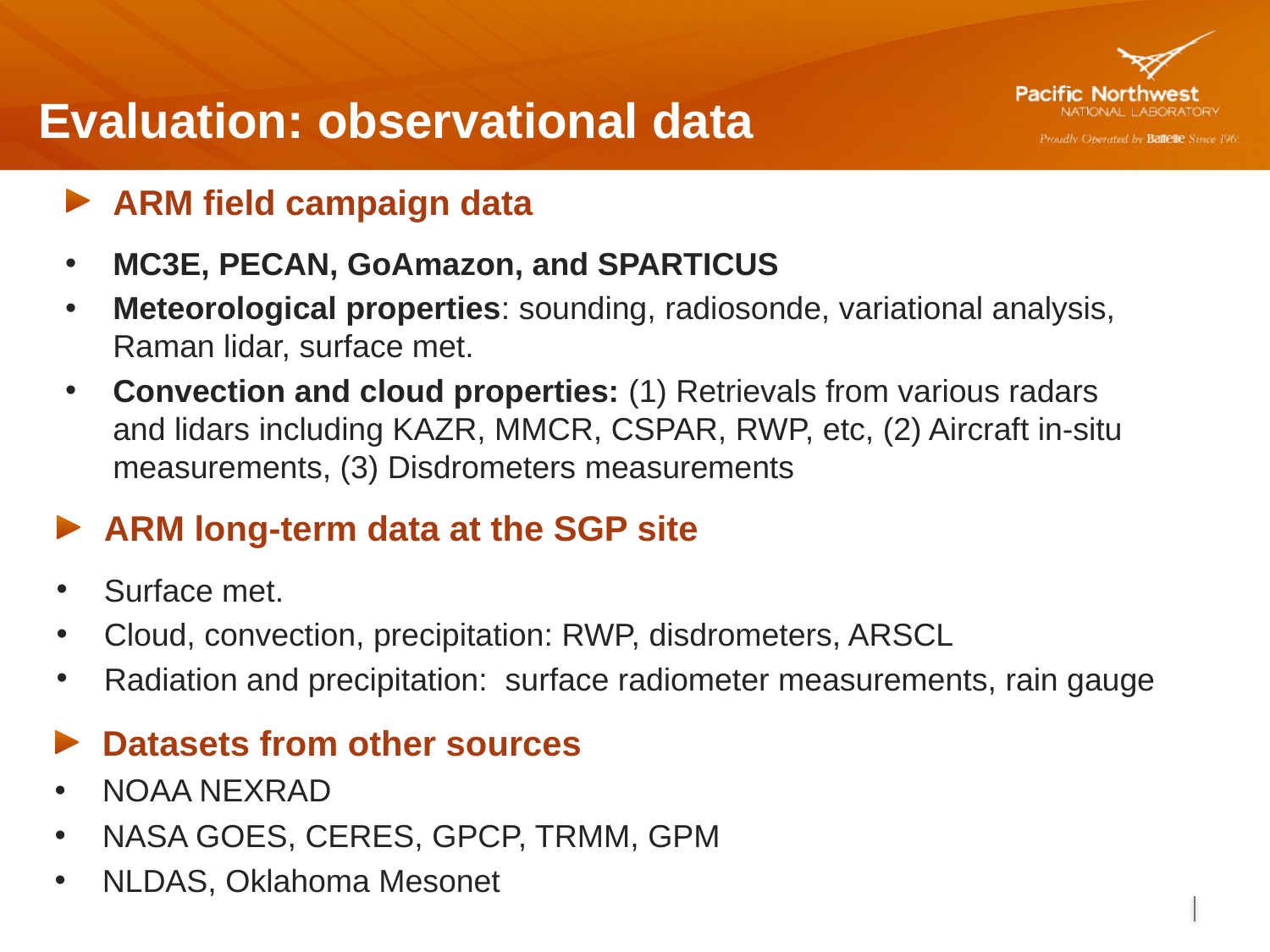

# Evaluation: observational data
ARM field campaign data
MC3E, PECAN, GoAmazon, and SPARTICUS
Meteorological properties: sounding, radiosonde, variational analysis, Raman lidar, surface met.
Convection and cloud properties: (1) Retrievals from various radars and lidars including KAZR, MMCR, CSPAR, RWP, etc, (2) Aircraft in-situ measurements, (3) Disdrometers measurements
ARM long-term data at the SGP site
Surface met.
Cloud, convection, precipitation: RWP, disdrometers, ARSCL
Radiation and precipitation:  surface radiometer measurements, rain gauge
Datasets from other sources
NOAA NEXRAD
NASA GOES, CERES, GPCP, TRMM, GPM
NLDAS, Oklahoma Mesonet